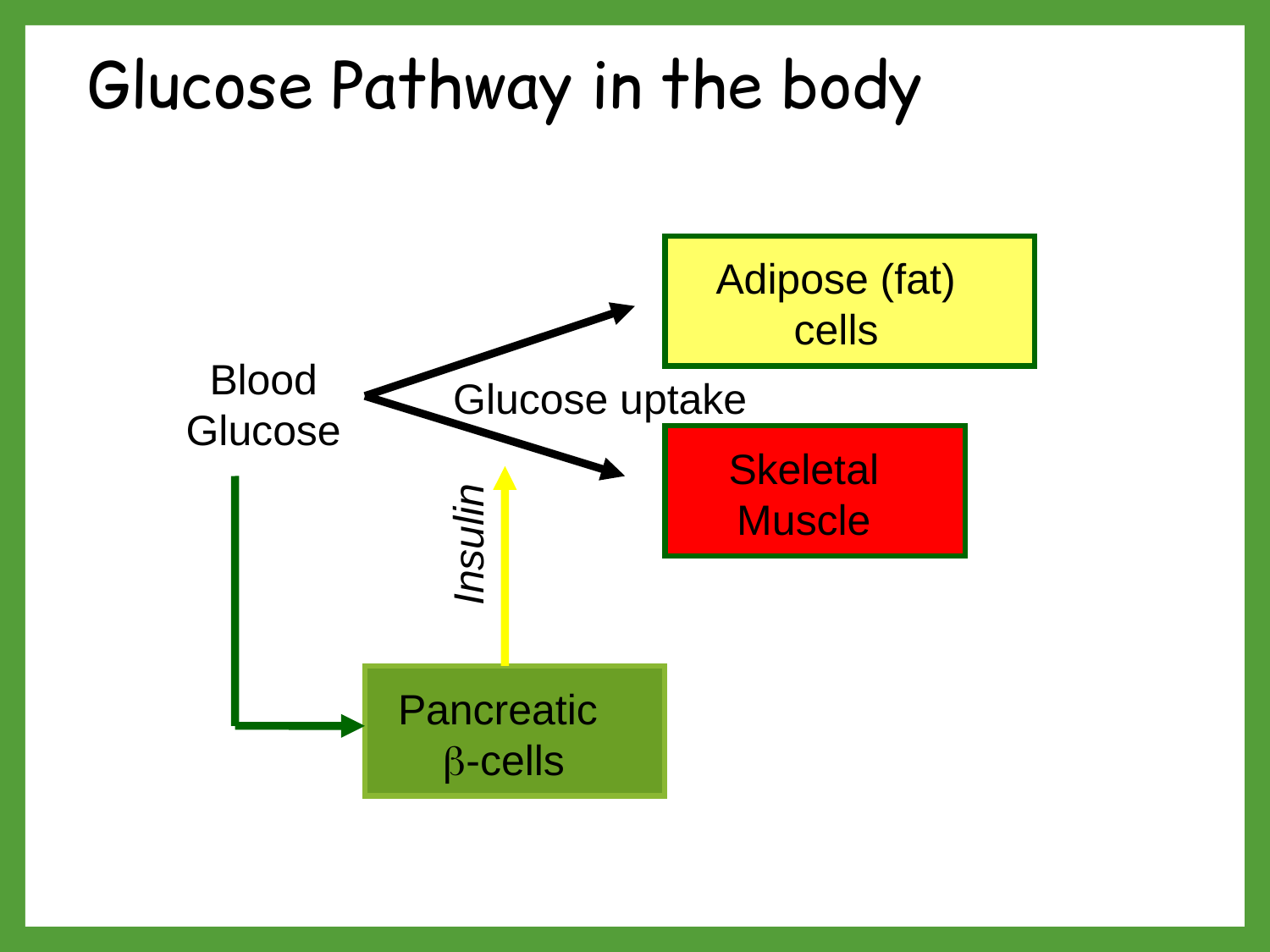

# Glucose Pathway in the body

Adipose (fat)
cells

Glucose uptake

Blood
Glucose

Insulin

Skeletal
Muscle

Pancreatic
β-cells